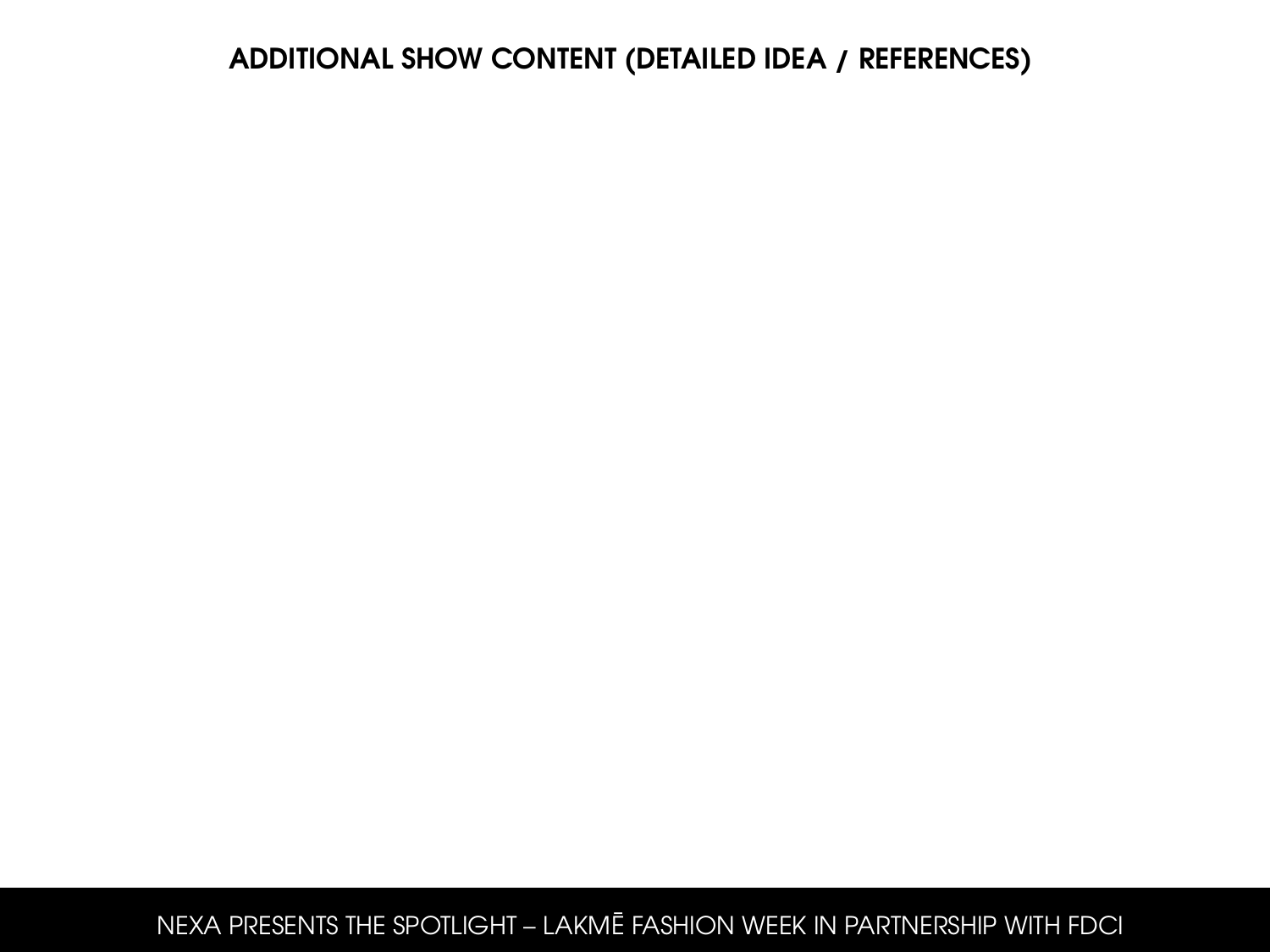

ADDITIONAL SHOW CONTENT (DETAILED IDEA / REFERENCES)

NEXA PRESENTS THE SPOTLIGHT – LAKMĒ FASHION WEEK IN PARTNERSHIP WITH FDCI